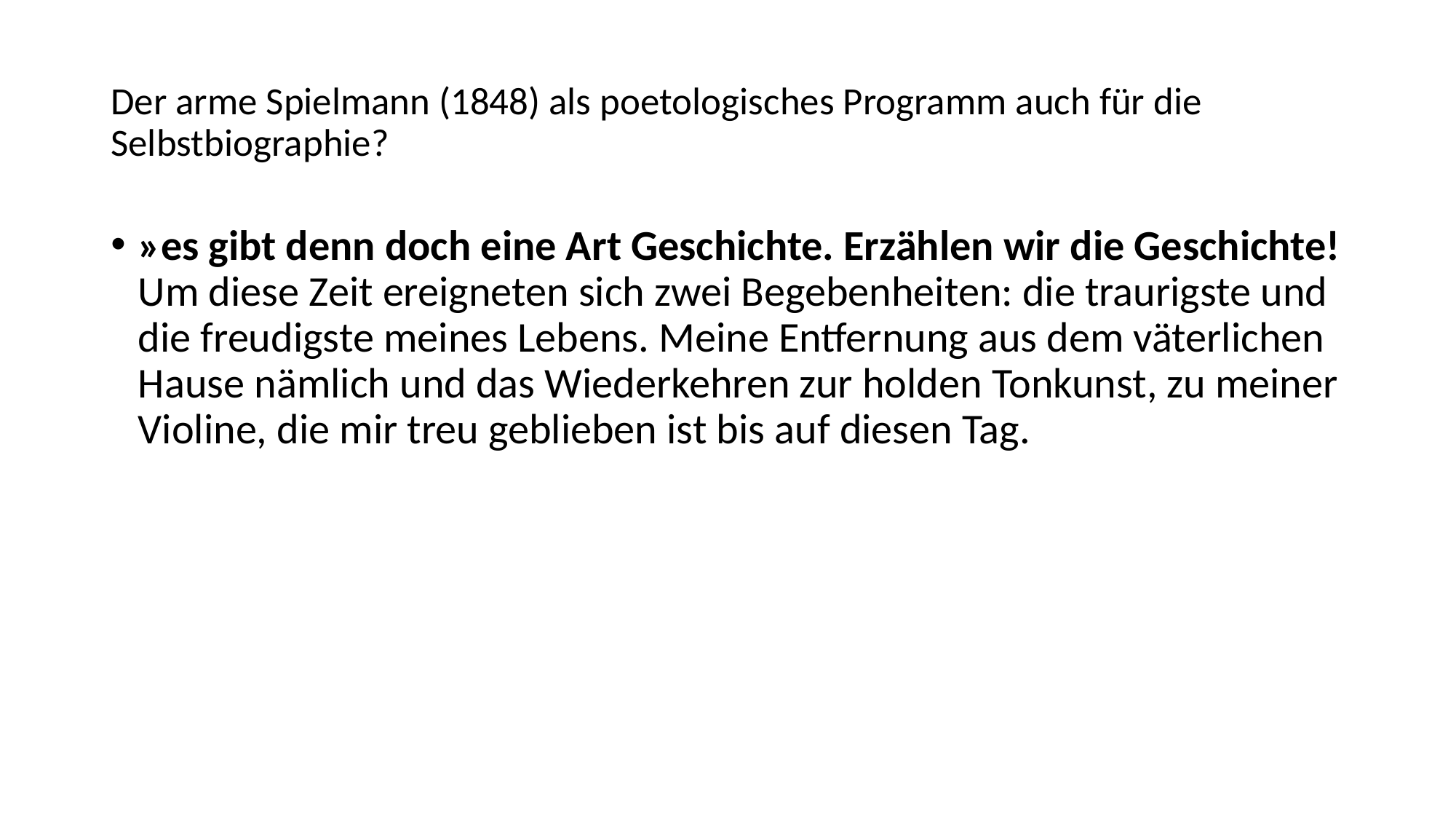

Der arme Spielmann (1848) als poetologisches Programm auch für die Selbstbiographie?
»es gibt denn doch eine Art Geschichte. Erzählen wir die Geschichte! Um diese Zeit ereigneten sich zwei Begebenheiten: die traurigste und die freudigste meines Lebens. Meine Entfernung aus dem väterlichen Hause nämlich und das Wiederkehren zur holden Tonkunst, zu meiner Violine, die mir treu geblieben ist bis auf diesen Tag.